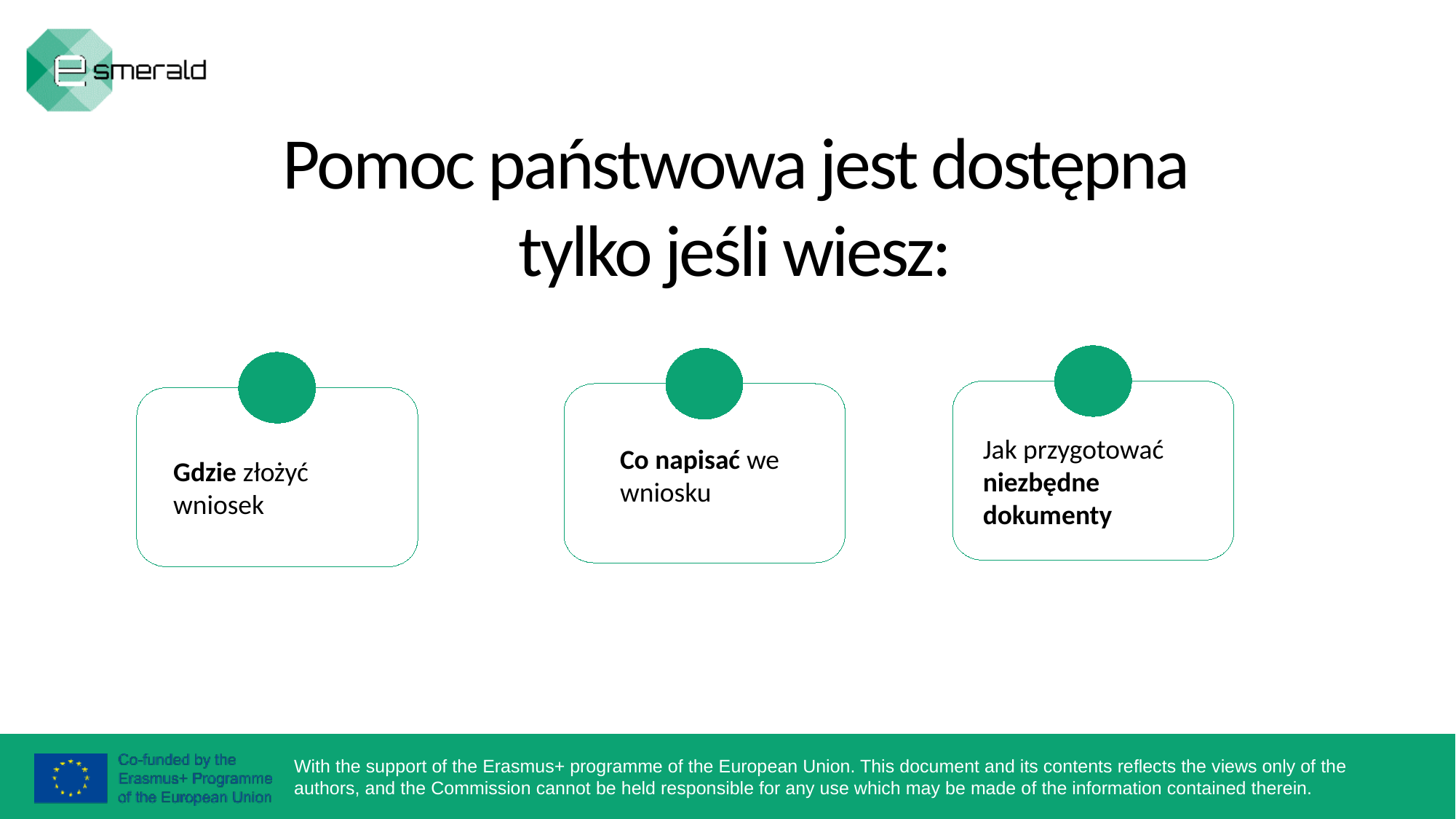

Pomoc państwowa jest dostępna tylko jeśli wiesz:

W
A

C
D

Jak przygotować niezbędne dokumenty
Co napisać we wniosku
Gdzie złożyć wniosek